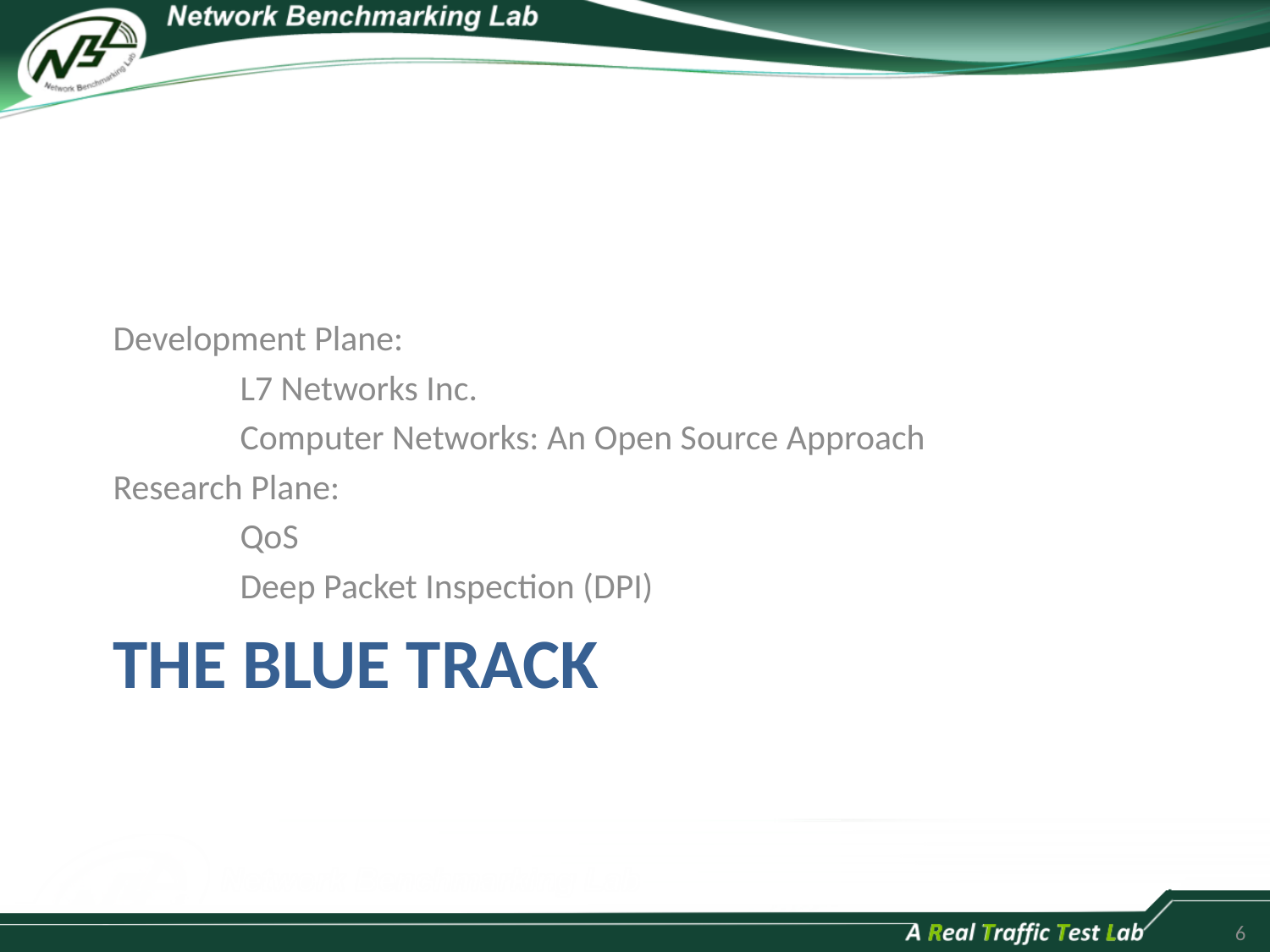

Development Plane:
	L7 Networks Inc.
	Computer Networks: An Open Source Approach
Research Plane:
	QoS
	Deep Packet Inspection (DPI)
# The blue Track
6